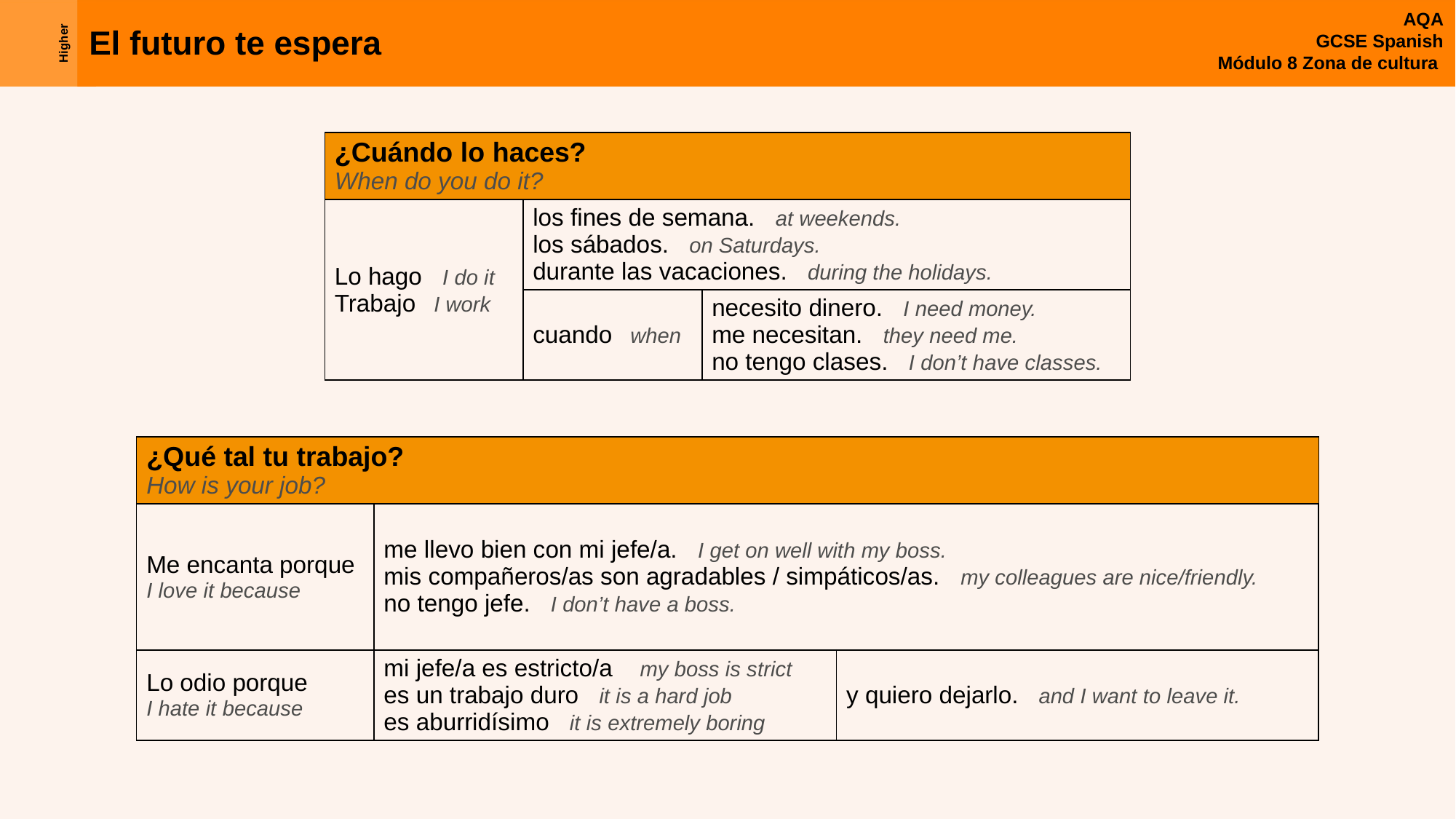

| ¿Cuándo lo haces? When do you do it? |  |  |
| --- | --- | --- |
| Lo hago I do it Trabajo I work | los fines de semana. at weekends. los sábados. on Saturdays. durante las vacaciones. during the holidays. |  |
|  | cuando when | necesito dinero. I need money. me necesitan. they need me. no tengo clases. I don’t have classes. |
| ¿Qué tal tu trabajo? How is your job? |  |  |
| --- | --- | --- |
| Me encanta porque I love it because | me llevo bien con mi jefe/a. I get on well with my boss. mis compañeros/as son agradables / simpáticos/as. my colleagues are nice/friendly. no tengo jefe. I don’t have a boss. |  |
| Lo odio porque I hate it because | mi jefe/a es estricto/a my boss is strict es un trabajo duro it is a hard job es aburridísimo it is extremely boring | y quiero dejarlo. and I want to leave it. |